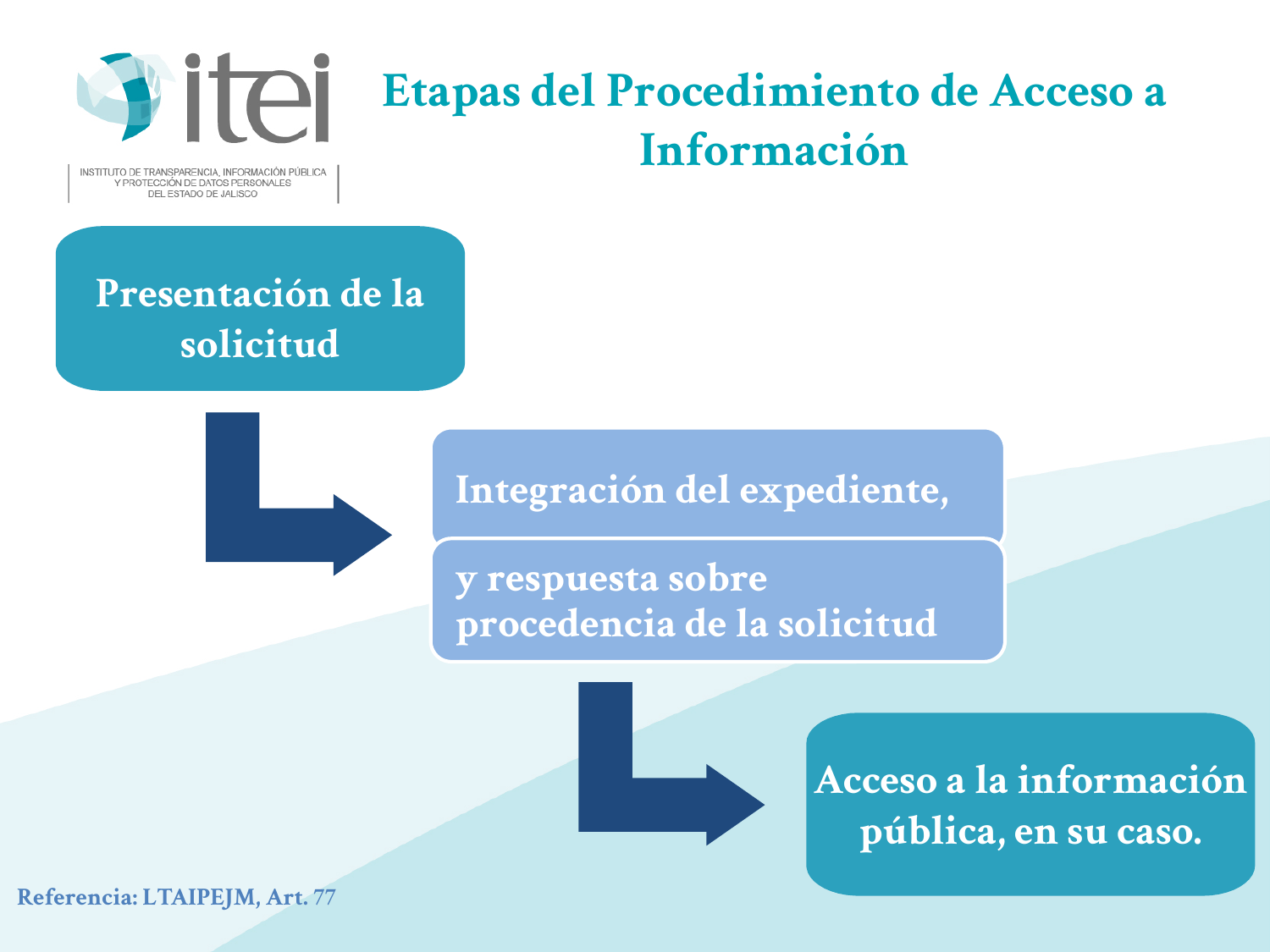

Etapas del Procedimiento de Acceso a Información

Presentación de la solicitud

Integración del expediente,
y respuesta sobre procedencia de la solicitud

Acceso a la información pública, en su caso.
Referencia: LTAIPEJM, Art. 77